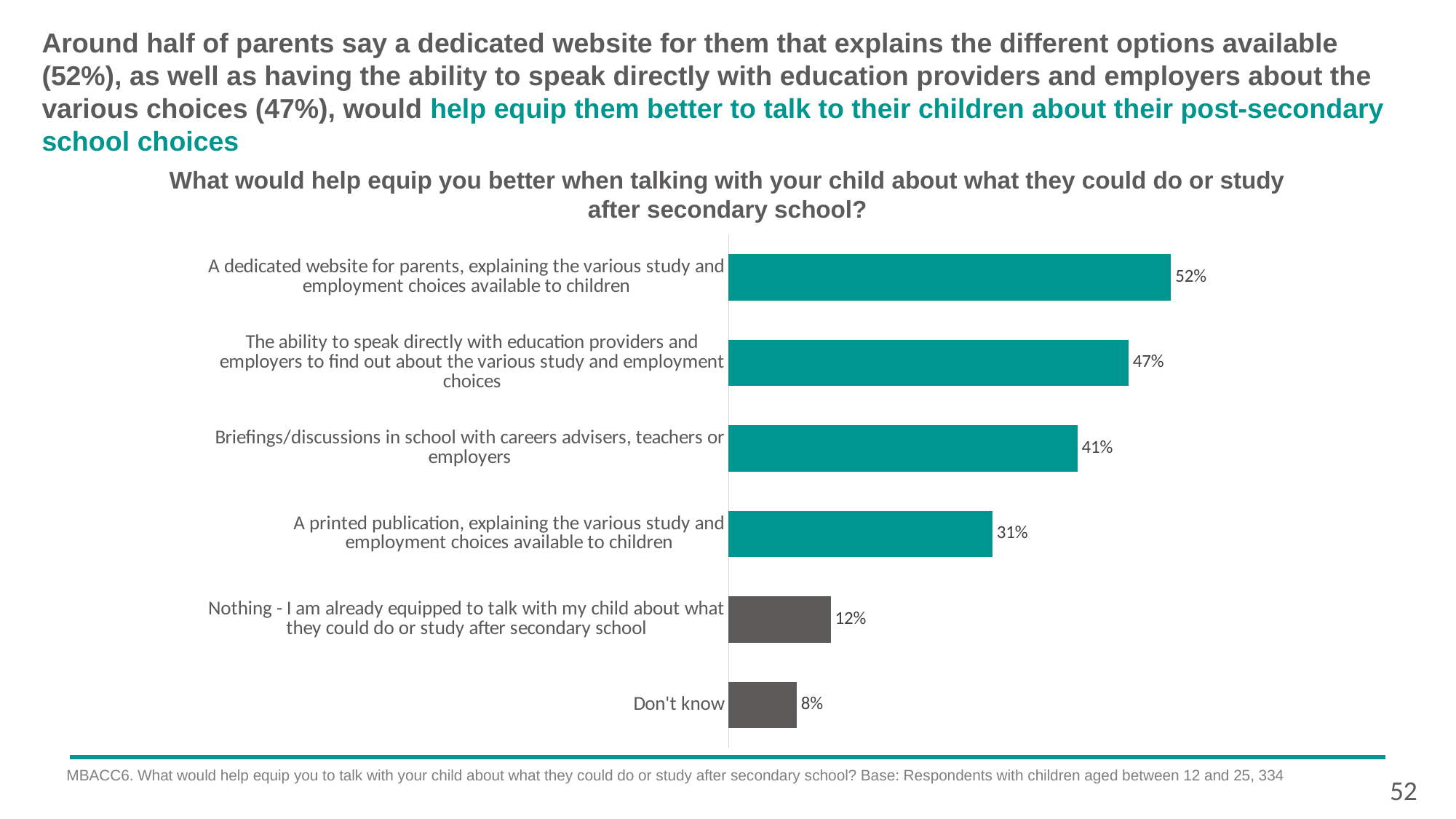

Around half of parents say a dedicated website for them that explains the different options available (52%), as well as having the ability to speak directly with education providers and employers about the various choices (47%), would help equip them better to talk to their children about their post-secondary school choices
What would help equip you better when talking with your child about what they could do or study after secondary school?

### Chart

| Category | Series 1 |
|---|---|
| A dedicated website for parents, explaining the various study and employment choices available to children | 0.52 |
| The ability to speak directly with education providers and employers to find out about the various study and employment choices | 0.47 |
| Briefings/discussions in school with careers advisers, teachers or employers | 0.41 |
| A printed publication, explaining the various study and employment choices available to children | 0.31 |
| Nothing - I am already equipped to talk with my child about what they could do or study after secondary school | 0.12 |
| Don't know | 0.08 |
MBACC6. What would help equip you to talk with your child about what they could do or study after secondary school? Base: Respondents with children aged between 12 and 25, 334
52